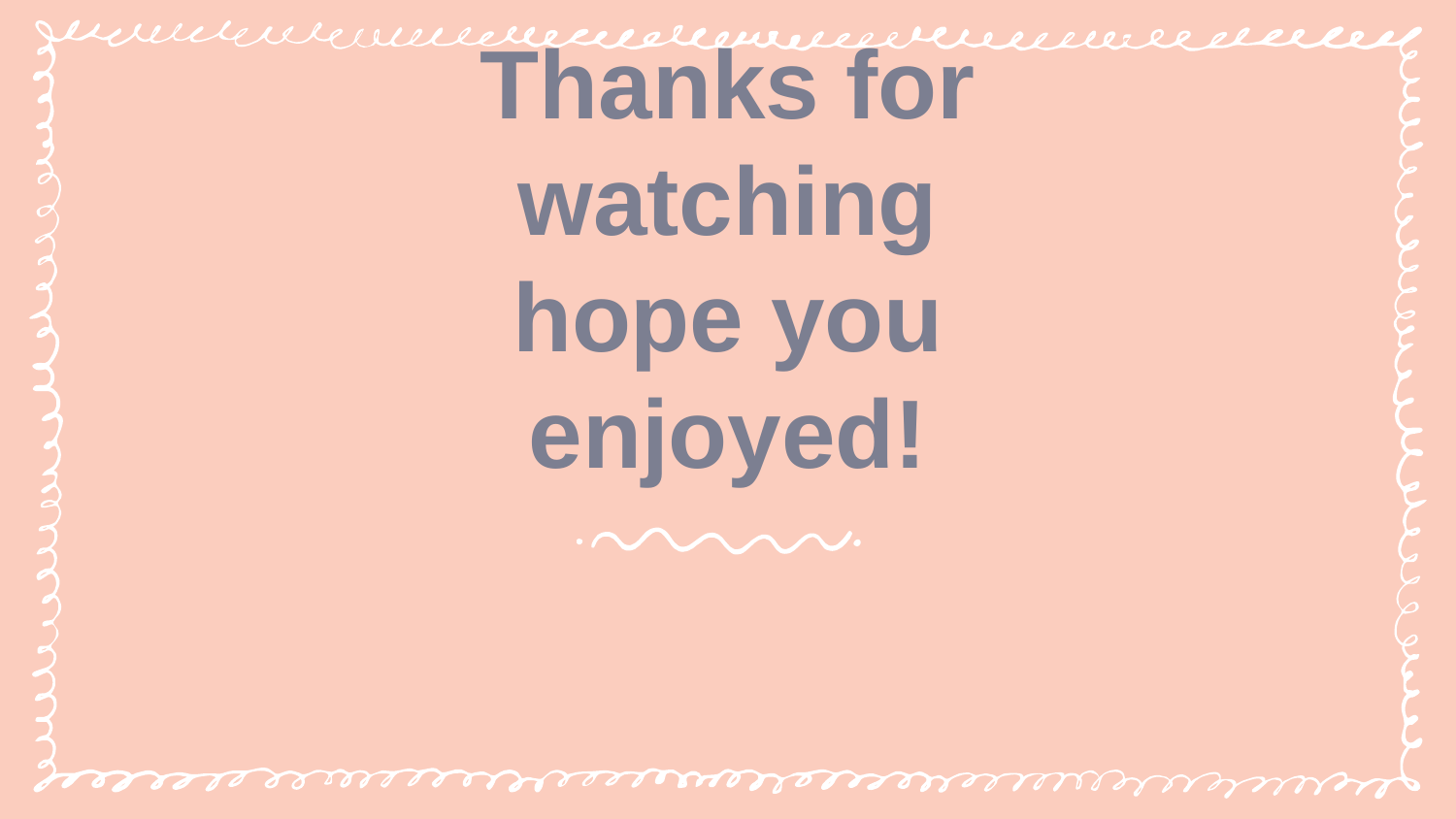

# Thanks for watching hope you enjoyed!